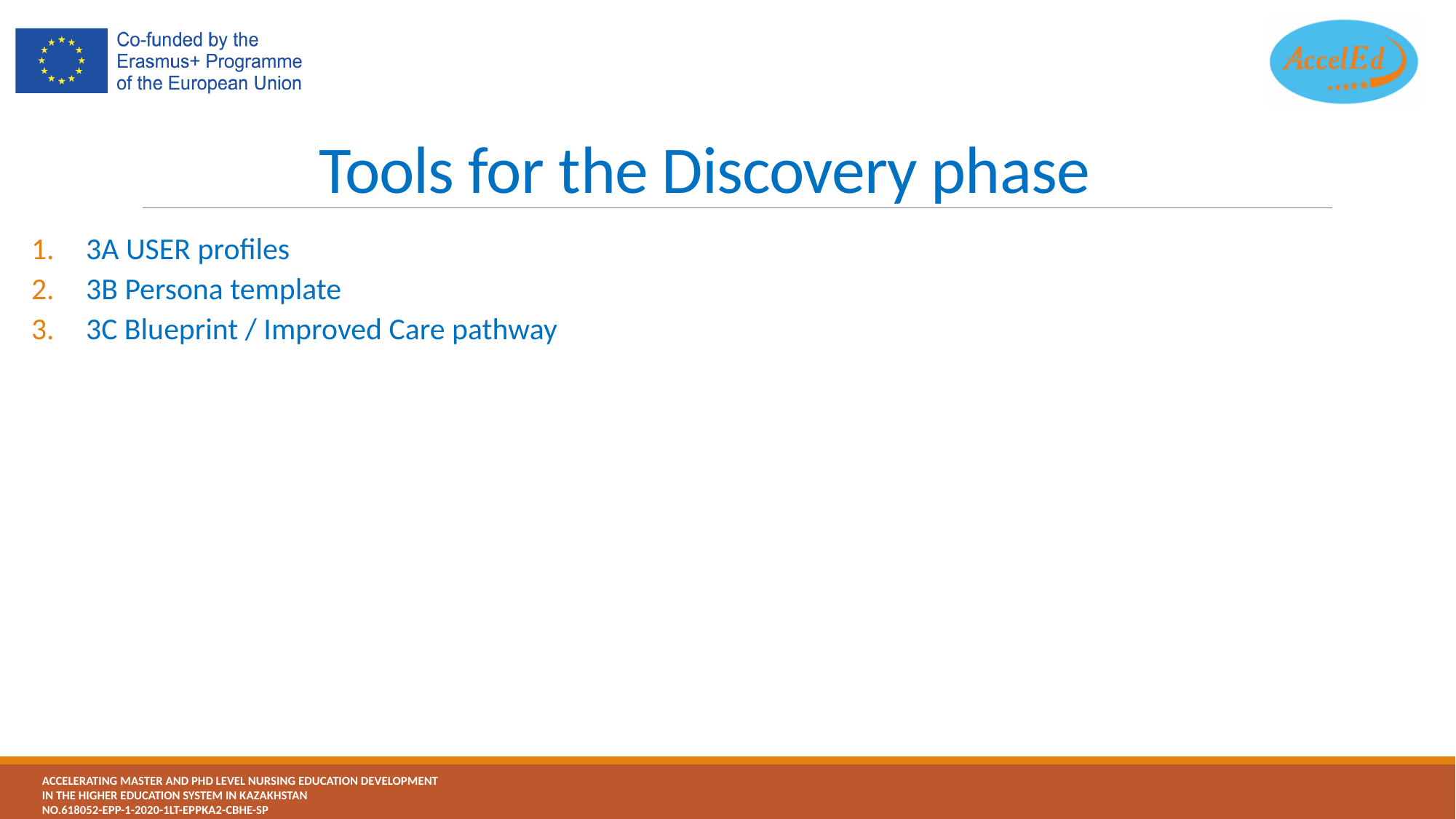

# Tools for the Discovery phase
3A USER profiles
3B Persona template
3C Blueprint / Improved Care pathway